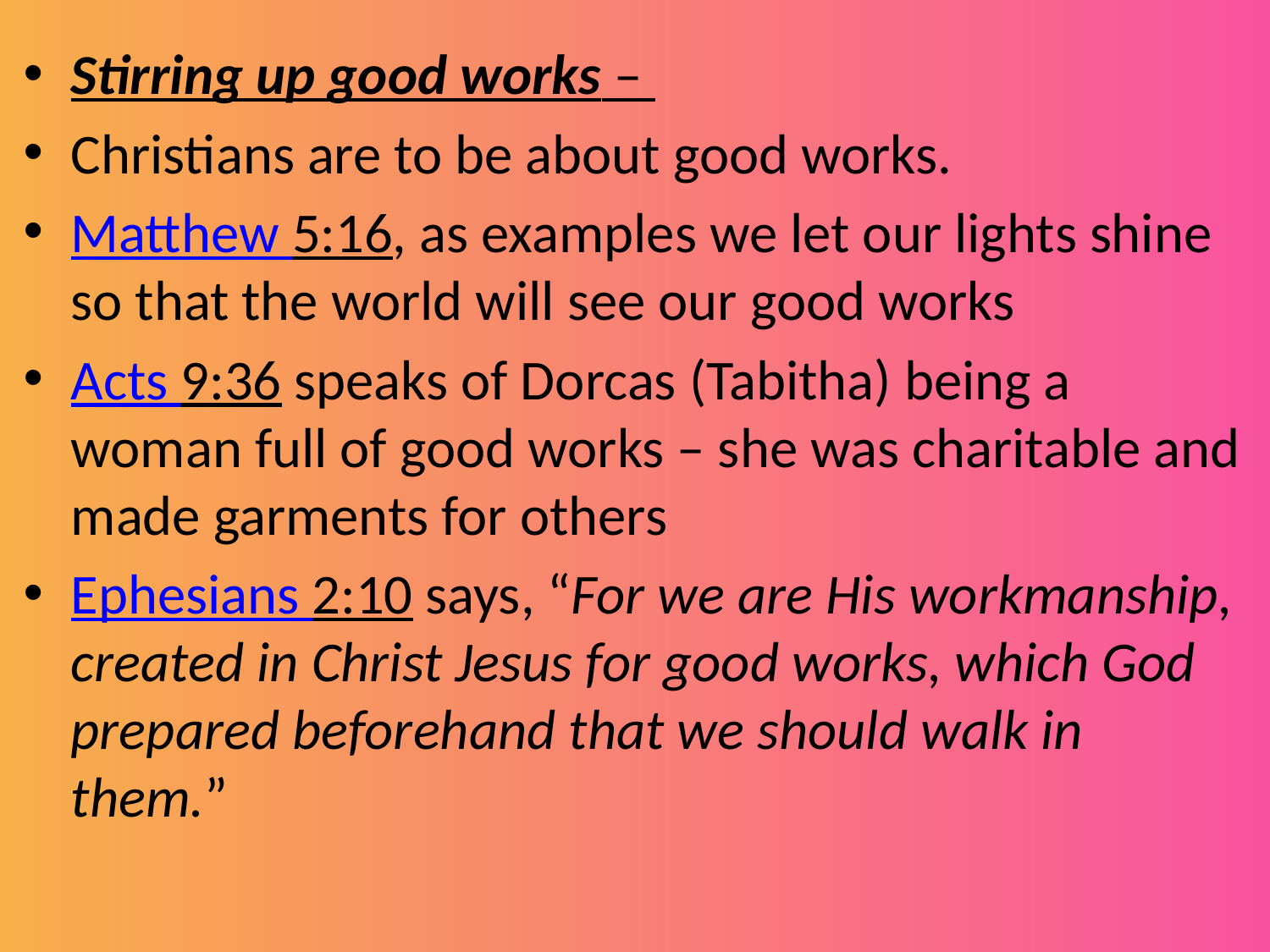

Stirring up good works –
Christians are to be about good works.
Matthew 5:16, as examples we let our lights shine so that the world will see our good works
Acts 9:36 speaks of Dorcas (Tabitha) being a woman full of good works – she was charitable and made garments for others
Ephesians 2:10 says, “For we are His workmanship, created in Christ Jesus for good works, which God prepared beforehand that we should walk in them.”